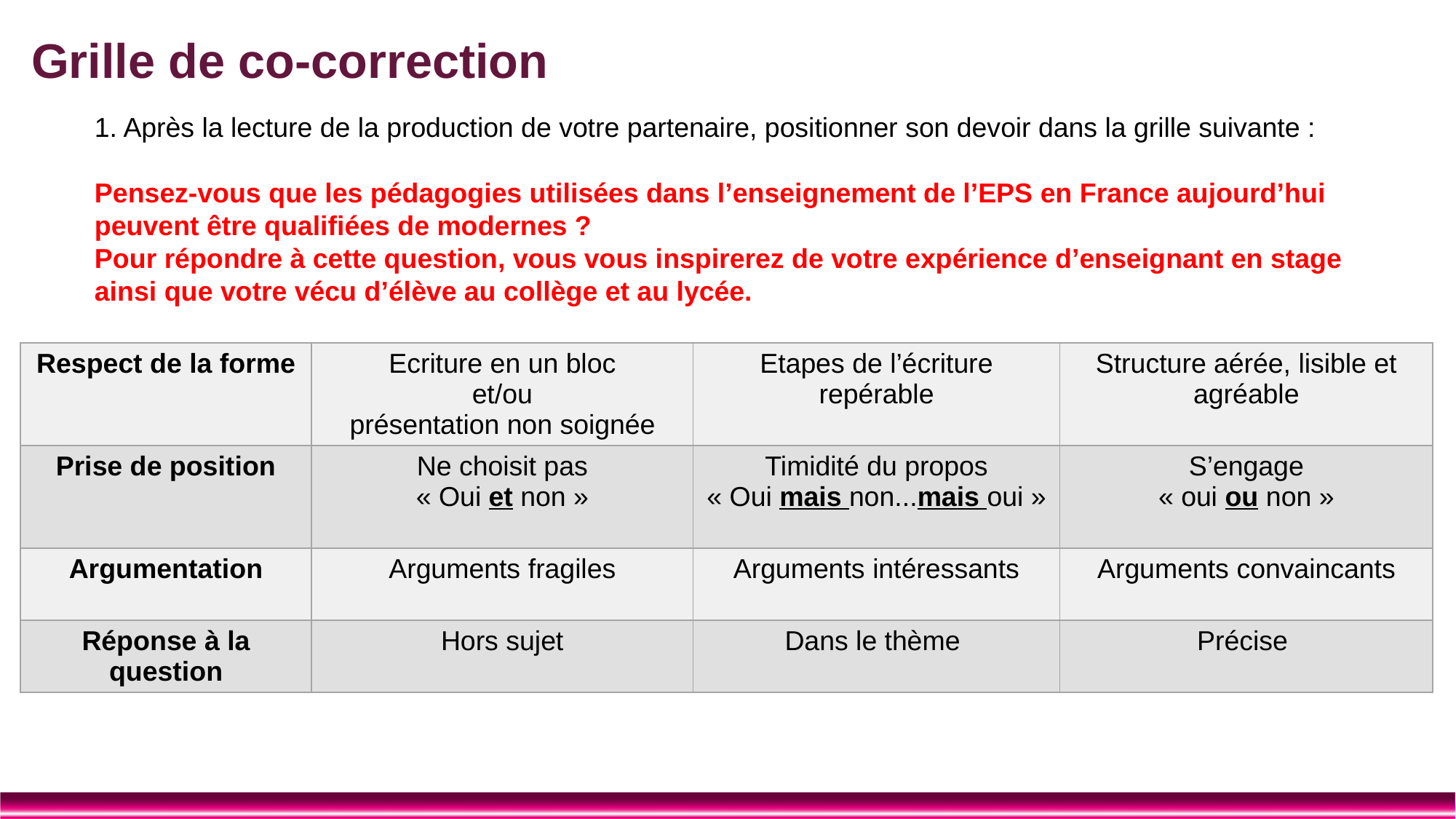

# Grille de co-correction
1. Après la lecture de la production de votre partenaire, positionner son devoir dans la grille suivante :

Pensez-vous que les pédagogies utilisées dans l’enseignement de l’EPS en France aujourd’hui peuvent être qualifiées de modernes ?
Pour répondre à cette question, vous vous inspirerez de votre expérience d’enseignant en stage ainsi que votre vécu d’élève au collège et au lycée.
| Respect de la forme | Ecriture en un bloc et/ou présentation non soignée | Etapes de l’écriture repérable | Structure aérée, lisible et agréable |
| --- | --- | --- | --- |
| Prise de position | Ne choisit pas « Oui et non » | Timidité du propos « Oui mais non...mais oui » | S’engage « oui ou non » |
| Argumentation | Arguments fragiles | Arguments intéressants | Arguments convaincants |
| Réponse à la question | Hors sujet | Dans le thème | Précise |